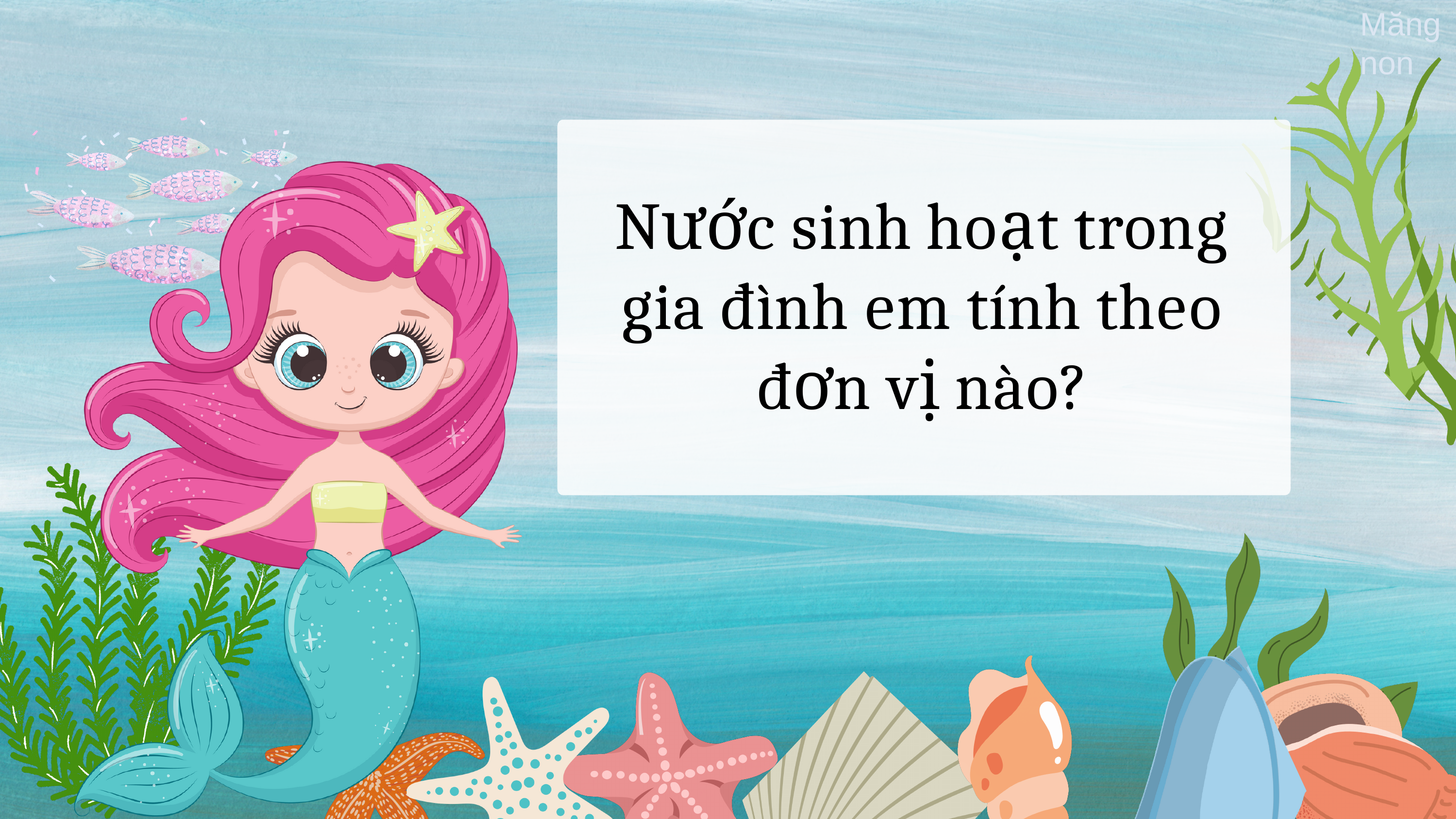

Nước sinh hoạt trong gia đình em tính theo đơn vị nào?